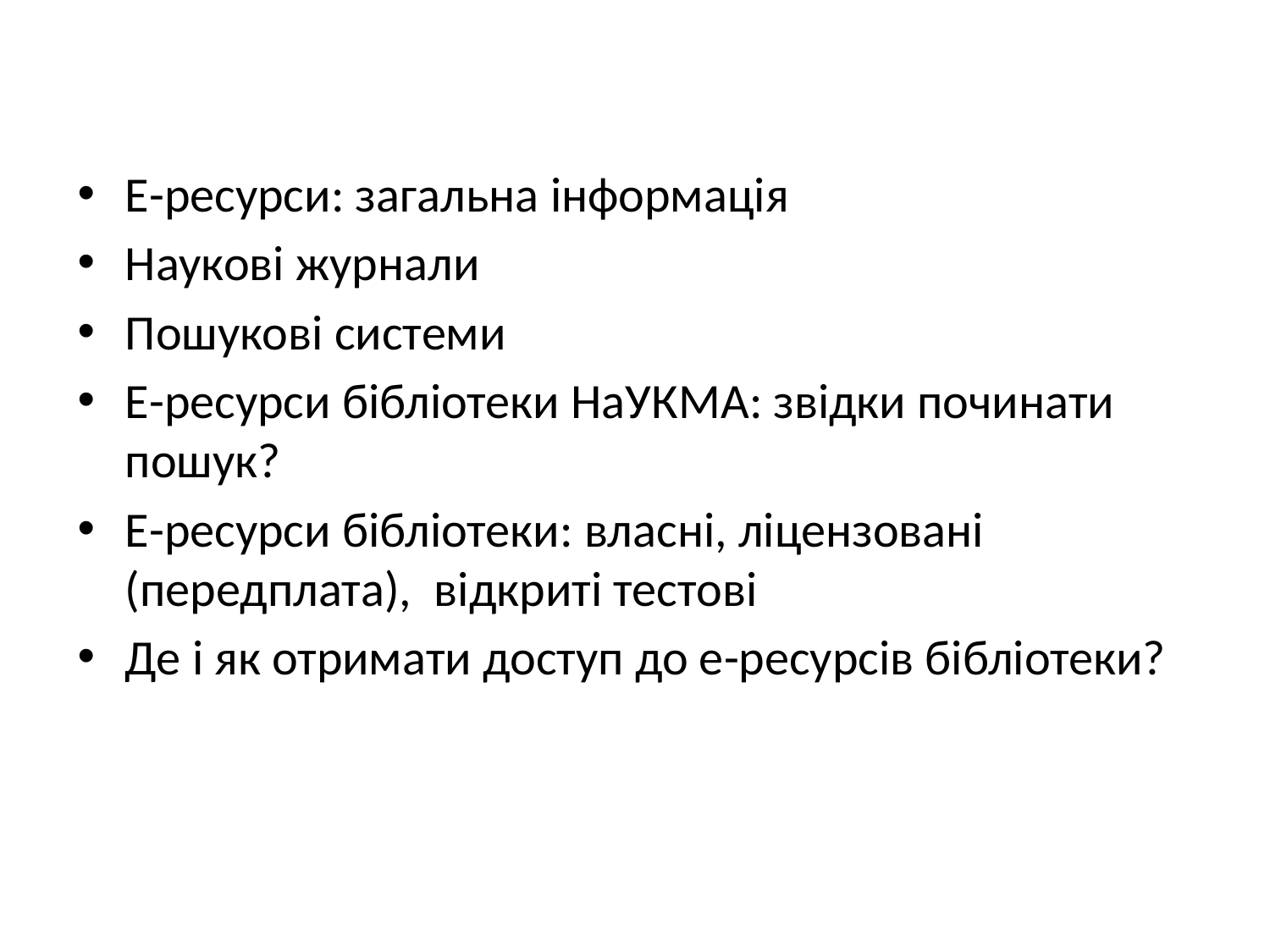

Е-ресурси: загальна інформація
Наукові журнали
Пошукові системи
Е-ресурси бібліотеки НаУКМА: звідки починати пошук?
Е-ресурси бібліотеки: власні, ліцензовані (передплата),  відкриті тестові
Де і як отримати доступ до е-ресурсів бібліотеки?